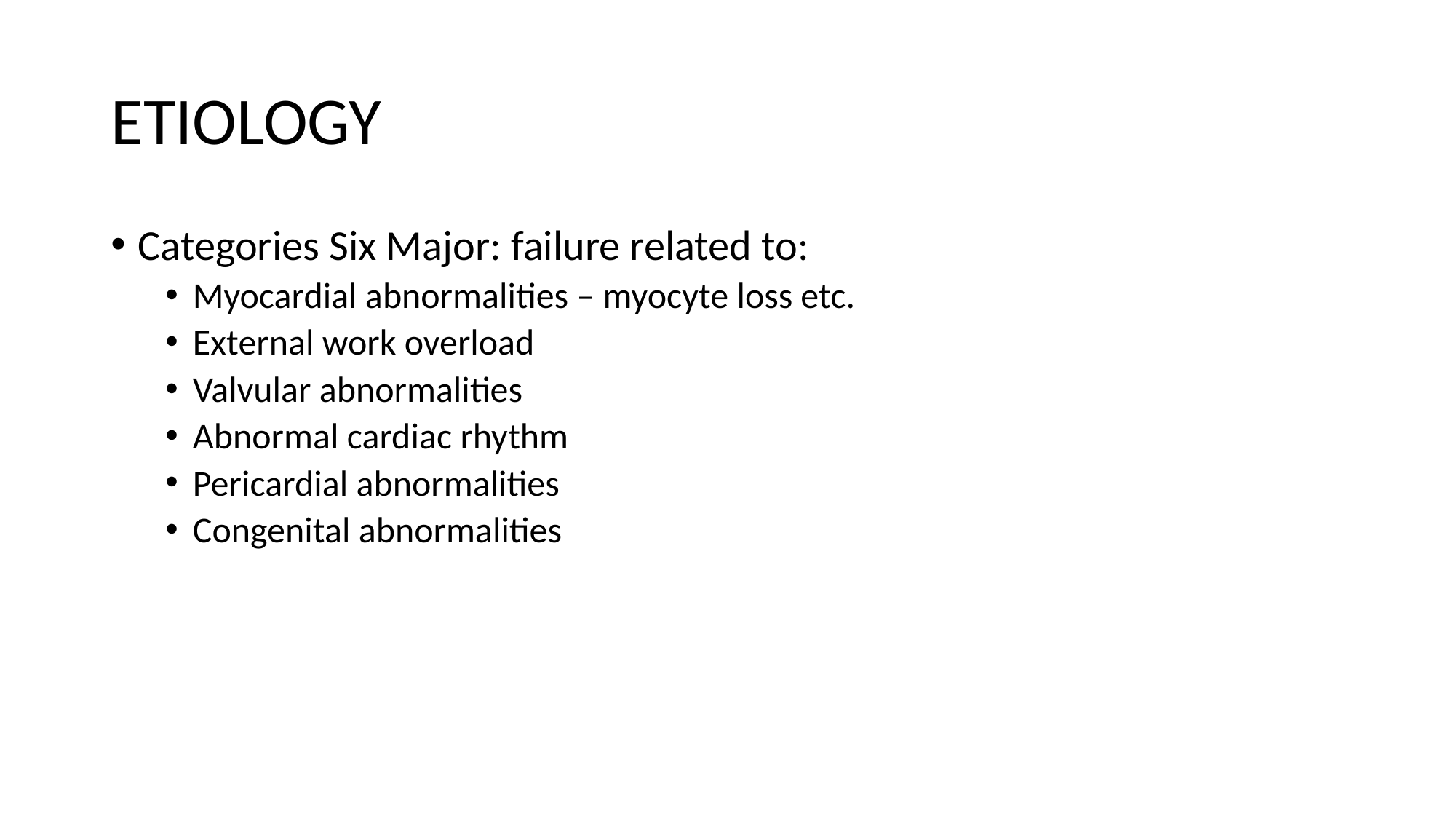

# ETIOLOGY
Categories Six Major: failure related to:
Myocardial abnormalities – myocyte loss etc.
External work overload
Valvular abnormalities
Abnormal cardiac rhythm
Pericardial abnormalities
Congenital abnormalities